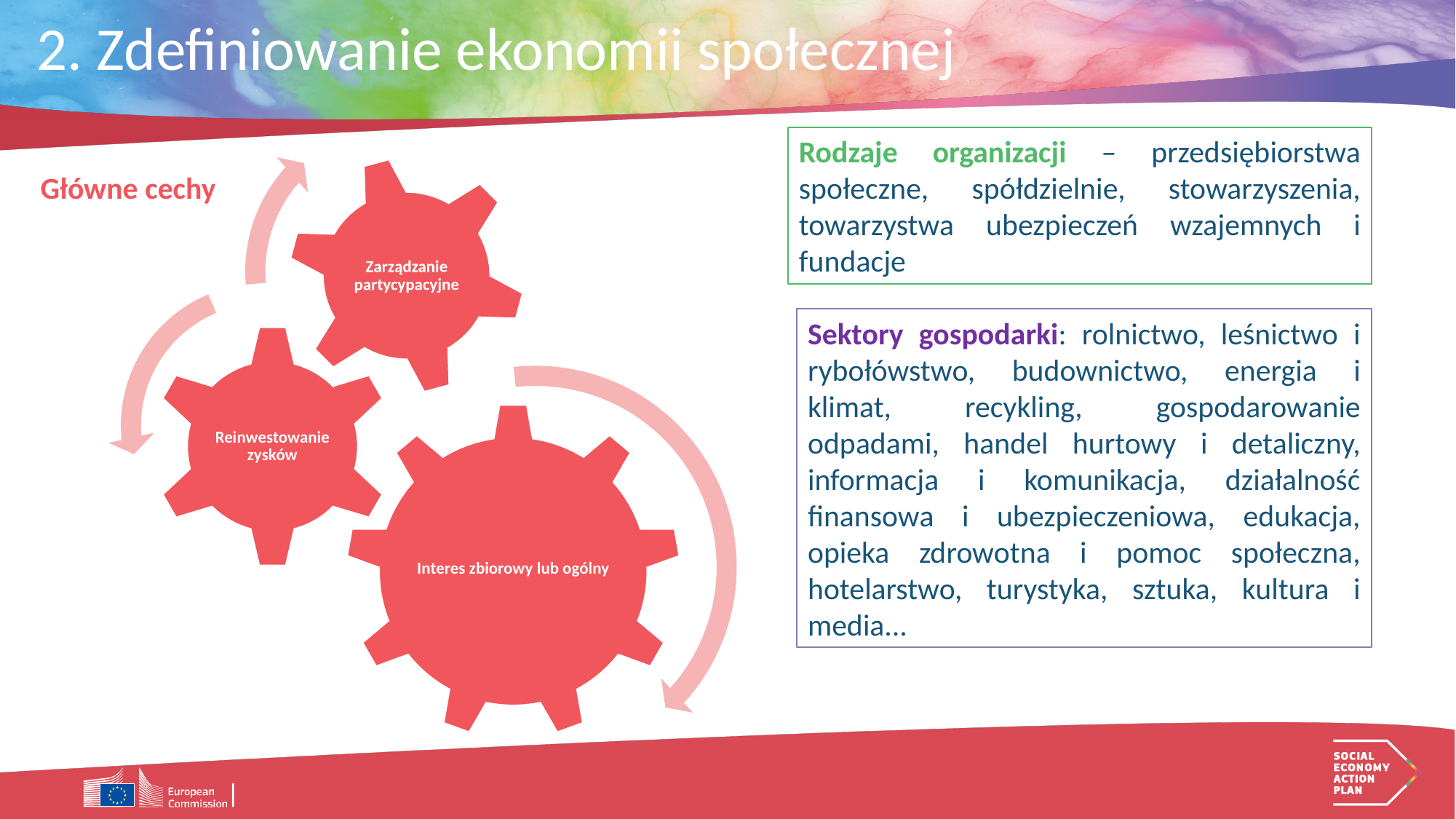

# 2. Zdefiniowanie ekonomii społecznej
Rodzaje organizacji – przedsiębiorstwa społeczne, spółdzielnie, stowarzyszenia, towarzystwa ubezpieczeń wzajemnych i fundacje
Interes zbiorowy lub ogólny
Reinwestowanie zysków
Zarządzanie partycypacyjne
Główne cechy
Sektory gospodarki: rolnictwo, leśnictwo i rybołówstwo, budownictwo, energia i klimat, recykling, gospodarowanie odpadami, handel hurtowy i detaliczny, informacja i komunikacja, działalność finansowa i ubezpieczeniowa, edukacja, opieka zdrowotna i pomoc społeczna, hotelarstwo, turystyka, sztuka, kultura i media...